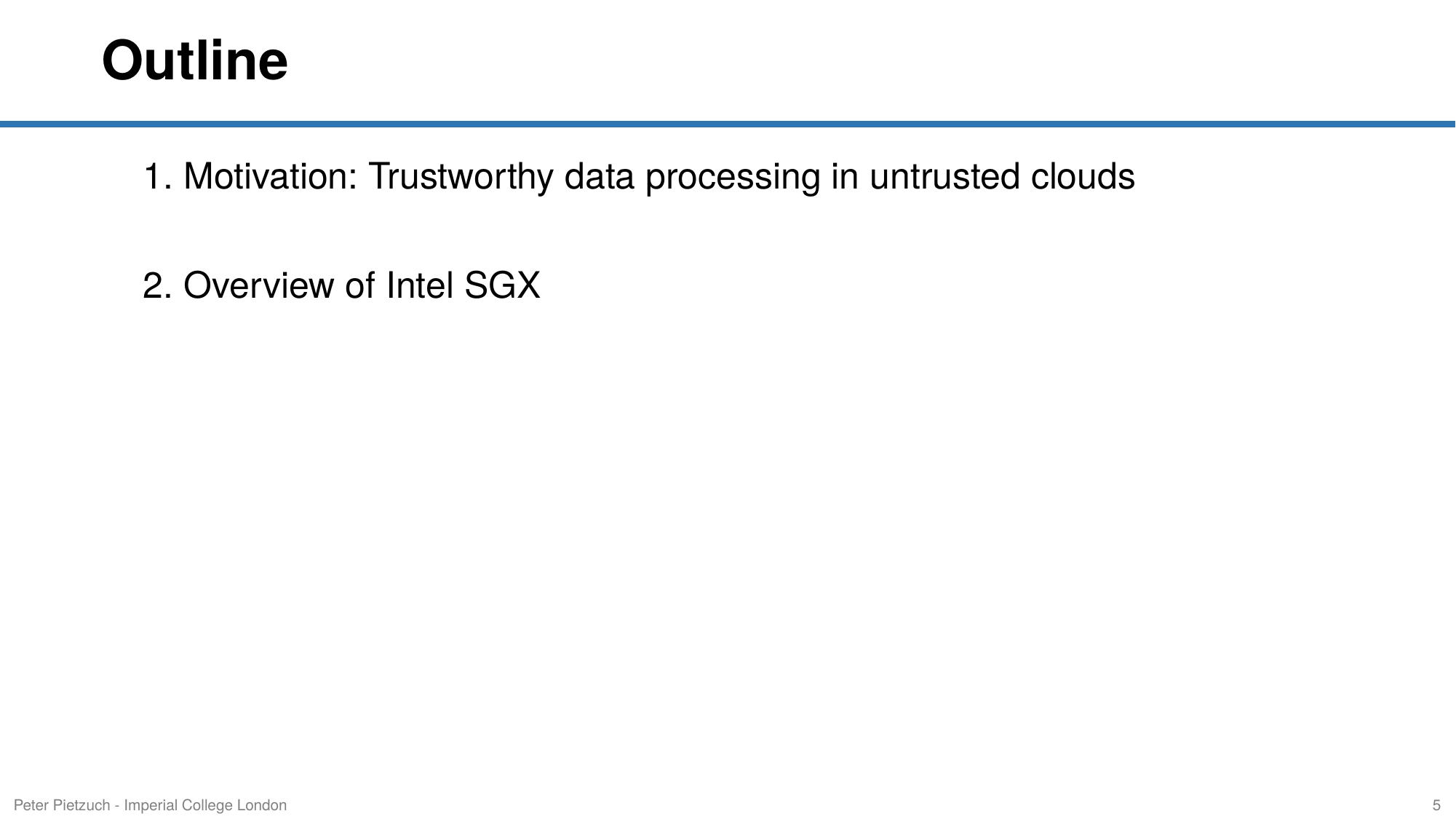

# Outline
1. Motivation: Trustworthy data processing in untrusted clouds

2. Overview of Intel SGX

Peter Pietzuch - Imperial College London
5